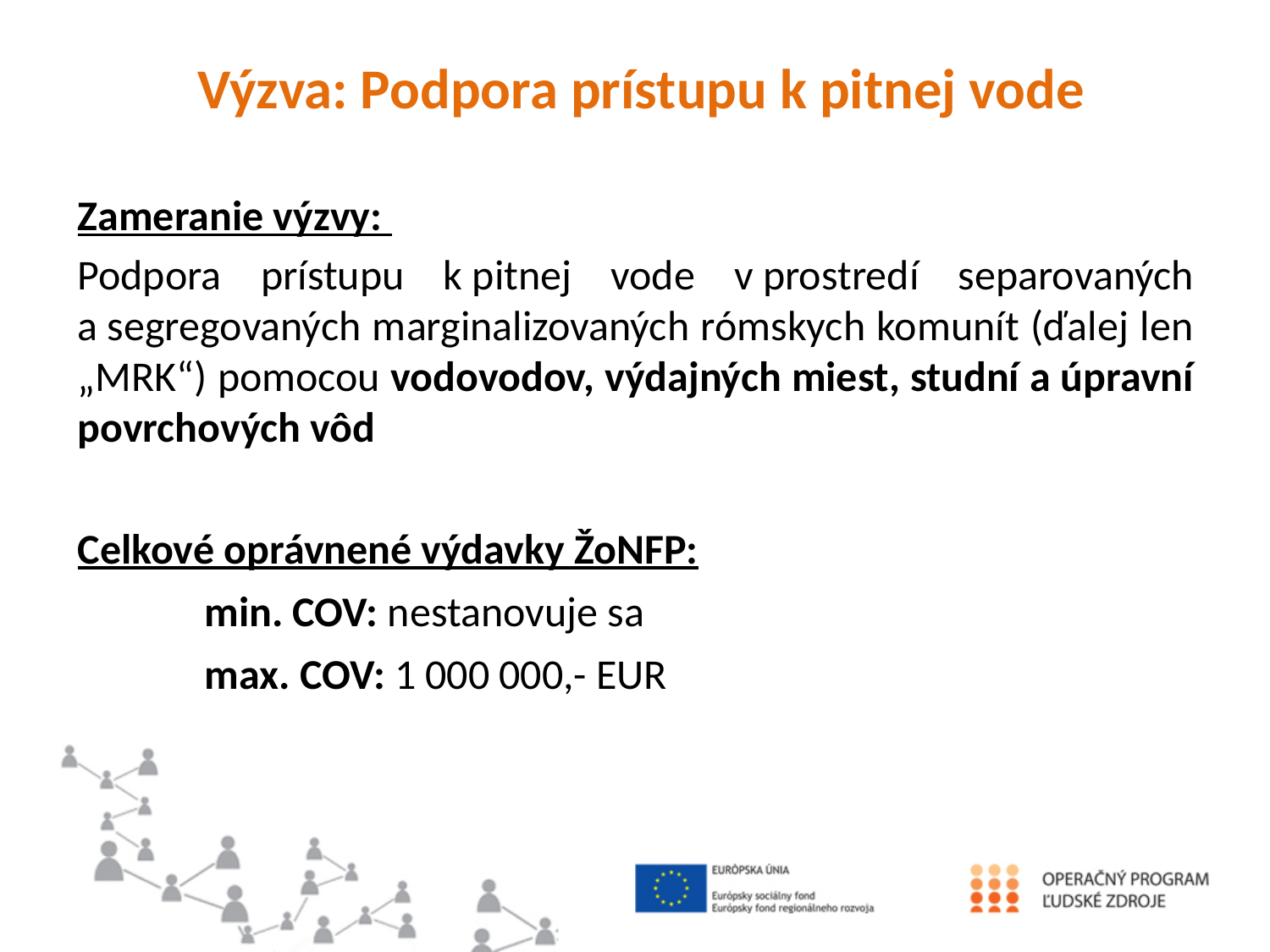

#
Výzva: Podpora prístupu k pitnej vode

Zameranie výzvy:
Podpora prístupu k pitnej vode v prostredí separovaných a segregovaných marginalizovaných rómskych komunít (ďalej len „MRK“) pomocou vodovodov, výdajných miest, studní a úpravní povrchových vôd

Celkové oprávnené výdavky ŽoNFP:
	min. COV: nestanovuje sa
	max. COV: 1 000 000,- EUR